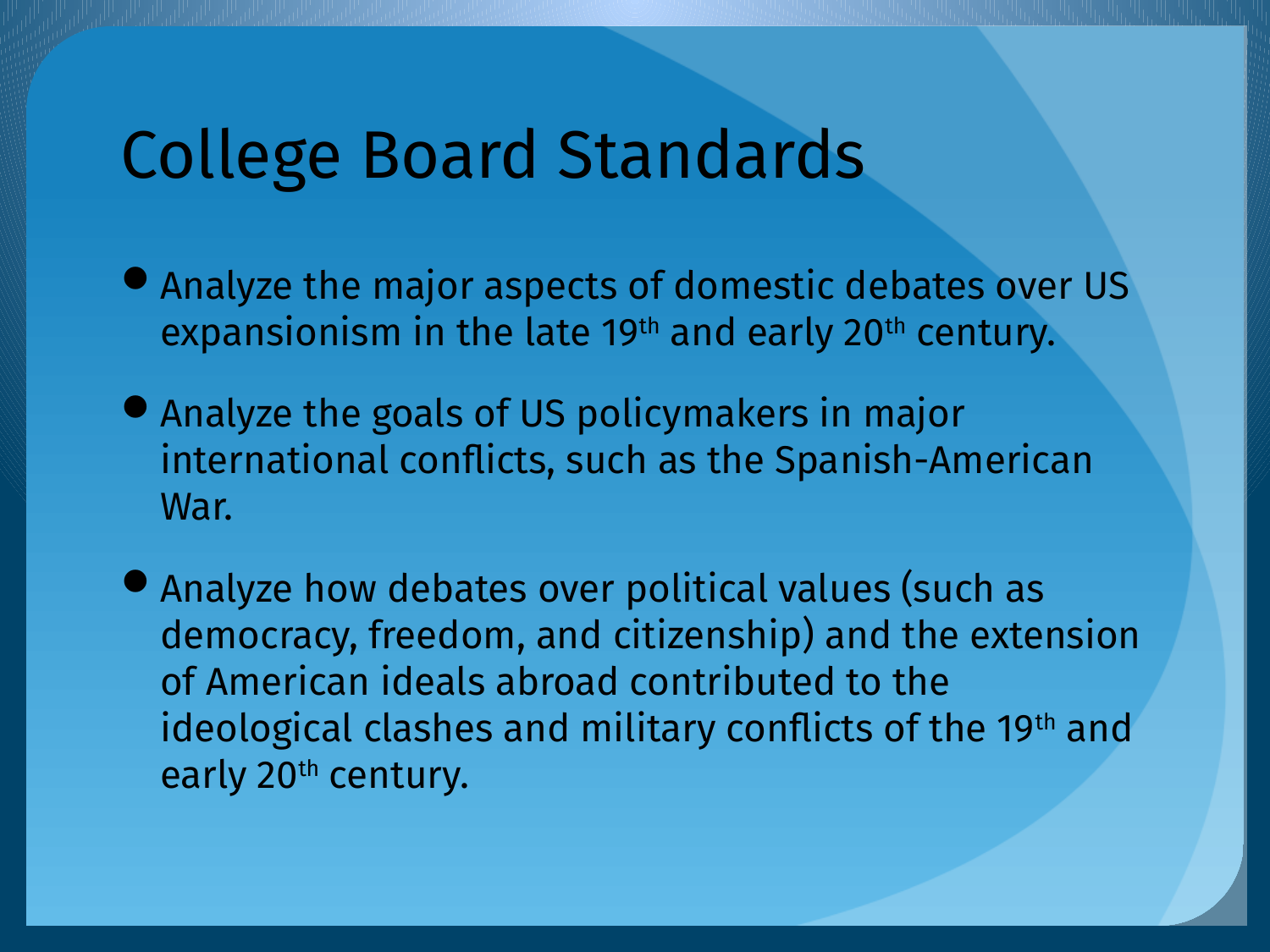

# College Board Standards
Analyze the major aspects of domestic debates over US expansionism in the late 19th and early 20th century.
Analyze the goals of US policymakers in major international conflicts, such as the Spanish-American War.
Analyze how debates over political values (such as democracy, freedom, and citizenship) and the extension of American ideals abroad contributed to the ideological clashes and military conflicts of the 19th and early 20th century.